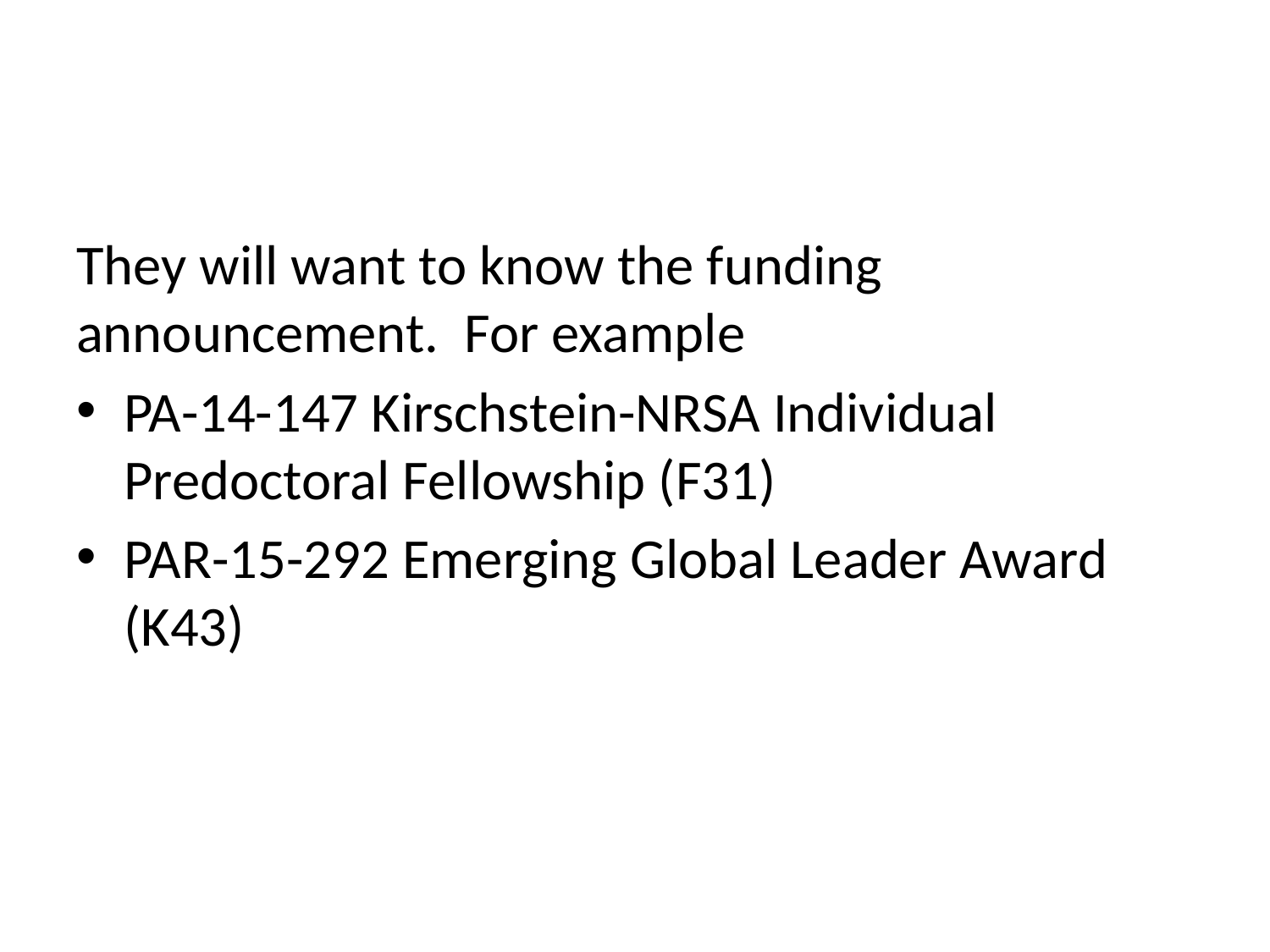

#
They will want to know the funding announcement.  For example
PA-14-147 Kirschstein-NRSA Individual Predoctoral Fellowship (F31)
PAR-15-292 Emerging Global Leader Award (K43)